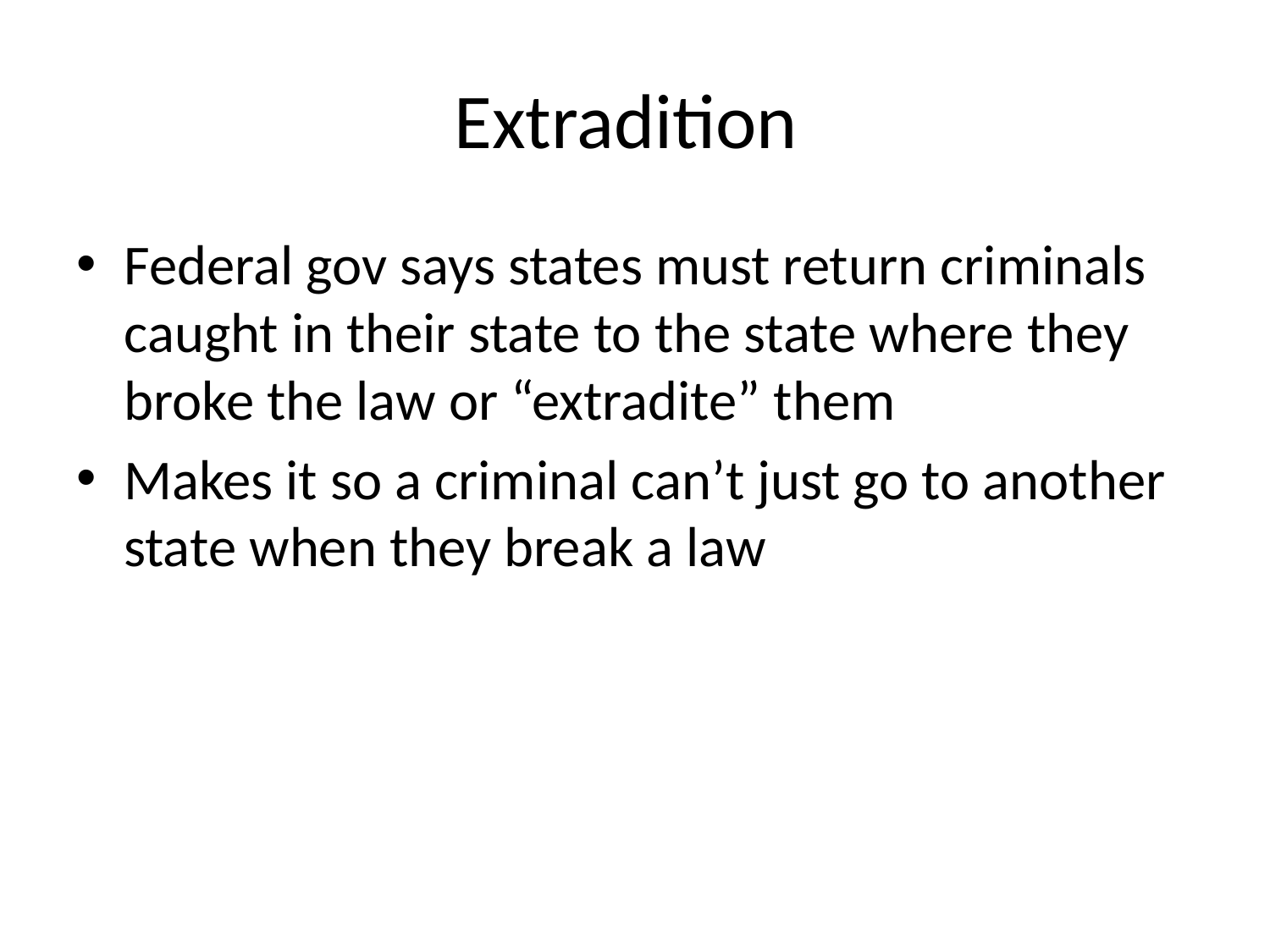

# Extradition
Federal gov says states must return criminals caught in their state to the state where they broke the law or “extradite” them
Makes it so a criminal can’t just go to another state when they break a law